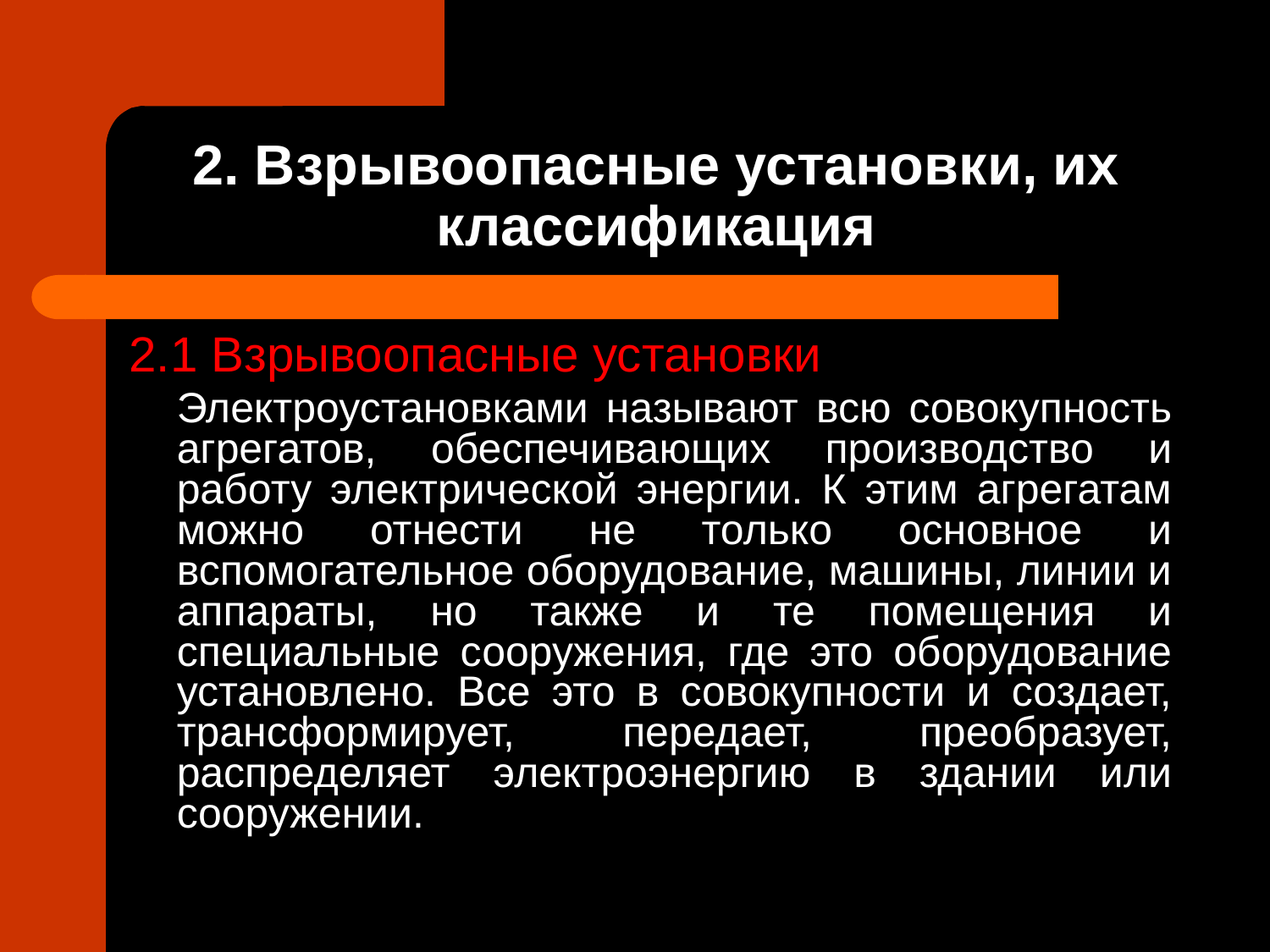

# 2. Взрывоопасные установки, их классификация
2.1 Взрывоопасные установки
	Электроустановками называют всю совокупность агрегатов, обеспечивающих производство и работу электрической энергии. К этим агрегатам можно отнести не только основное и вспомогательное оборудование, машины, линии и аппараты, но также и те помещения и специальные сооружения, где это оборудование установлено. Все это в совокупности и создает, трансформирует, передает, преобразует, распределяет электроэнергию в здании или сооружении.